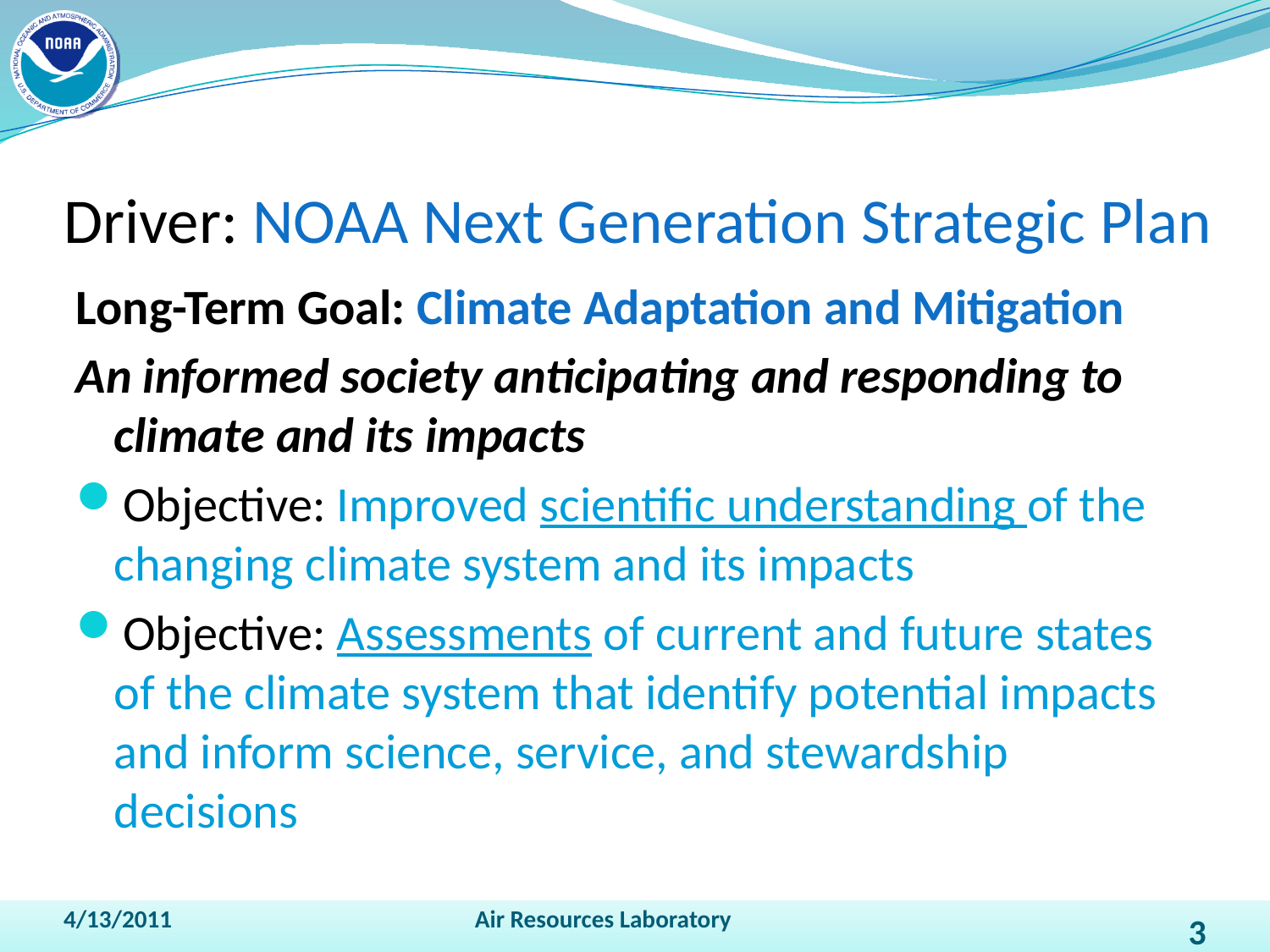

# Driver: NOAA Next Generation Strategic Plan
Long-Term Goal: Climate Adaptation and Mitigation
An informed society anticipating and responding to climate and its impacts
Objective: Improved scientific understanding of the changing climate system and its impacts
Objective: Assessments of current and future states of the climate system that identify potential impacts and inform science, service, and stewardship decisions
4/13/2011
Air Resources Laboratory
3